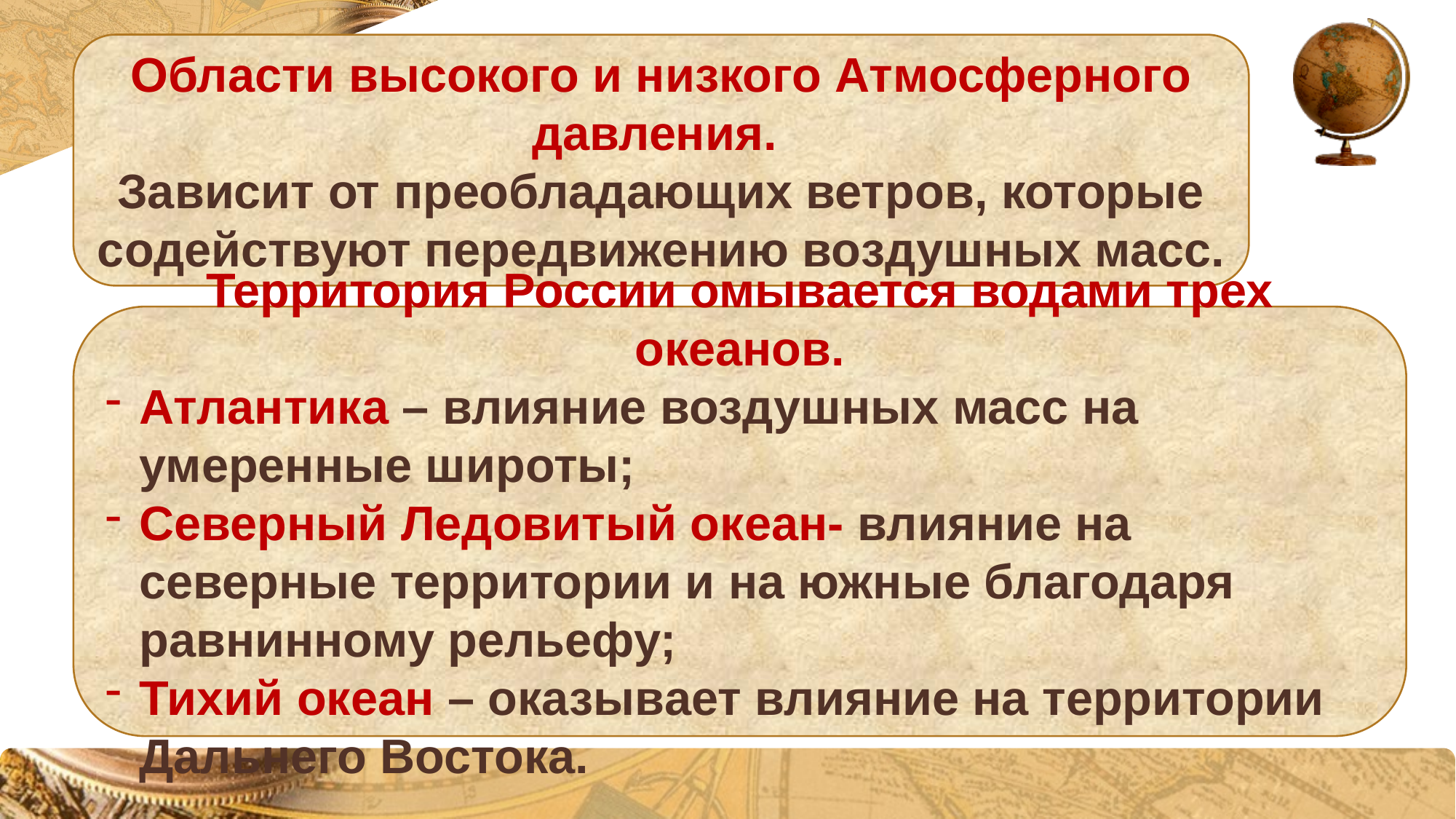

Области высокого и низкого Атмосферного давления.
Зависит от преобладающих ветров, которые содействуют передвижению воздушных масс.
Территория России омывается водами трех океанов.
Атлантика – влияние воздушных масс на умеренные широты;
Северный Ледовитый океан- влияние на северные территории и на южные благодаря равнинному рельефу;
Тихий океан – оказывает влияние на территории Дальнего Востока.